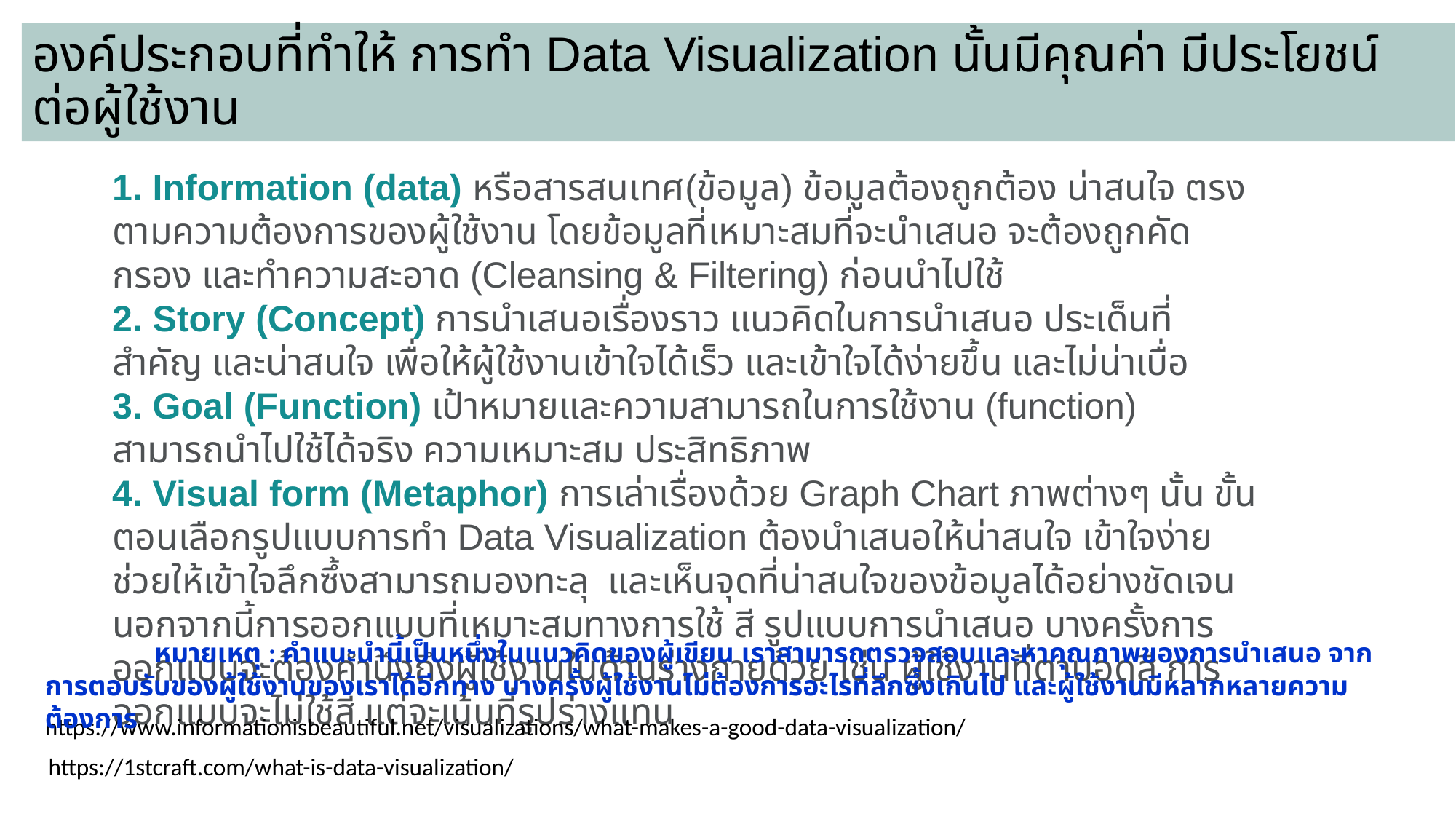

# องค์ประกอบที่ทำให้ การทำ Data Visualization นั้นมีคุณค่า มีประโยชน์ ต่อผู้ใช้งาน
1. Information (data) หรือสารสนเทศ(ข้อมูล) ข้อมูลต้องถูกต้อง น่าสนใจ ตรงตามความต้องการของผู้ใช้งาน โดยข้อมูลที่เหมาะสมที่จะนำเสนอ จะต้องถูกคัดกรอง และทำความสะอาด (Cleansing & Filtering) ก่อนนำไปใช้
2. Story (Concept) การนำเสนอเรื่องราว แนวคิดในการนำเสนอ ประเด็นที่สำคัญ และน่าสนใจ เพื่อให้ผู้ใช้งานเข้าใจได้เร็ว และเข้าใจได้ง่ายขึ้น และไม่น่าเบื่อ
3. Goal (Function) เป้าหมายและความสามารถในการใช้งาน (function) สามารถนำไปใช้ได้จริง ความเหมาะสม ประสิทธิภาพ
4. Visual form (Metaphor) การเล่าเรื่องด้วย Graph Chart ภาพต่างๆ นั้น ขั้นตอนเลือกรูปแบบการทำ Data Visualization ต้องนำเสนอให้น่าสนใจ เข้าใจง่าย ช่วยให้เข้าใจลึกซึ้งสามารถมองทะลุ  และเห็นจุดที่น่าสนใจของข้อมูลได้อย่างชัดเจน  นอกจากนี้การออกแบบที่เหมาะสมทางการใช้ สี รูปแบบการนำเสนอ บางครั้งการออกแบบจะต้องคำนึงถึงผู้ใช้งานในด้านร่างกายด้วย เช่น ผู้ใช้งานที่ตาบอดสี การออกแบบจะไม่ใช้สี แต่จะเน้นที่รูปร่างแทน
	หมายเหตุ : คำแนะนำนี้เป็นหนึ่งในแนวคิดของผู้เขียน เราสามารถตรวจสอบและหาคุณภาพของการนำเสนอ จากการตอบรับของผู้ใช้งานของเราได้อีกทาง บางครั้งผู้ใช้งานไม่ต้องการอะไรที่ลึกซึ้งเกินไป และผู้ใช้งานมีหลากหลายความต้องการ
https://www.informationisbeautiful.net/visualizations/what-makes-a-good-data-visualization/
https://1stcraft.com/what-is-data-visualization/